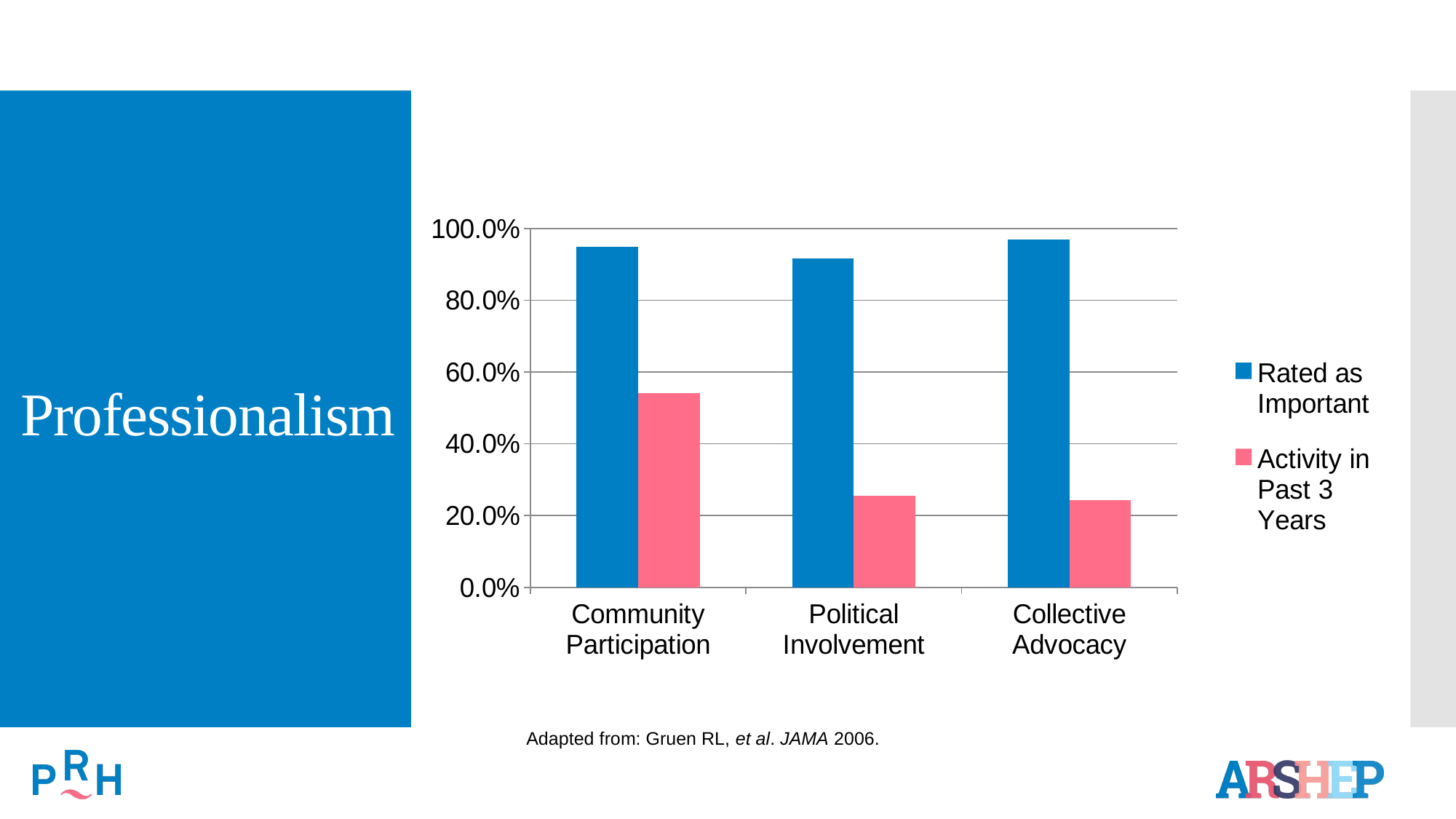

# Professionalism

### Chart

| Category | Rated as Important | Activity in Past 3 Years |
|---|---|---|
| Community Participation | 0.949 | 0.542 |
| Political Involvement | 0.916 | 0.256 |
| Collective Advocacy | 0.97 | 0.243 |
Adapted from: Gruen RL, et al. JAMA 2006.